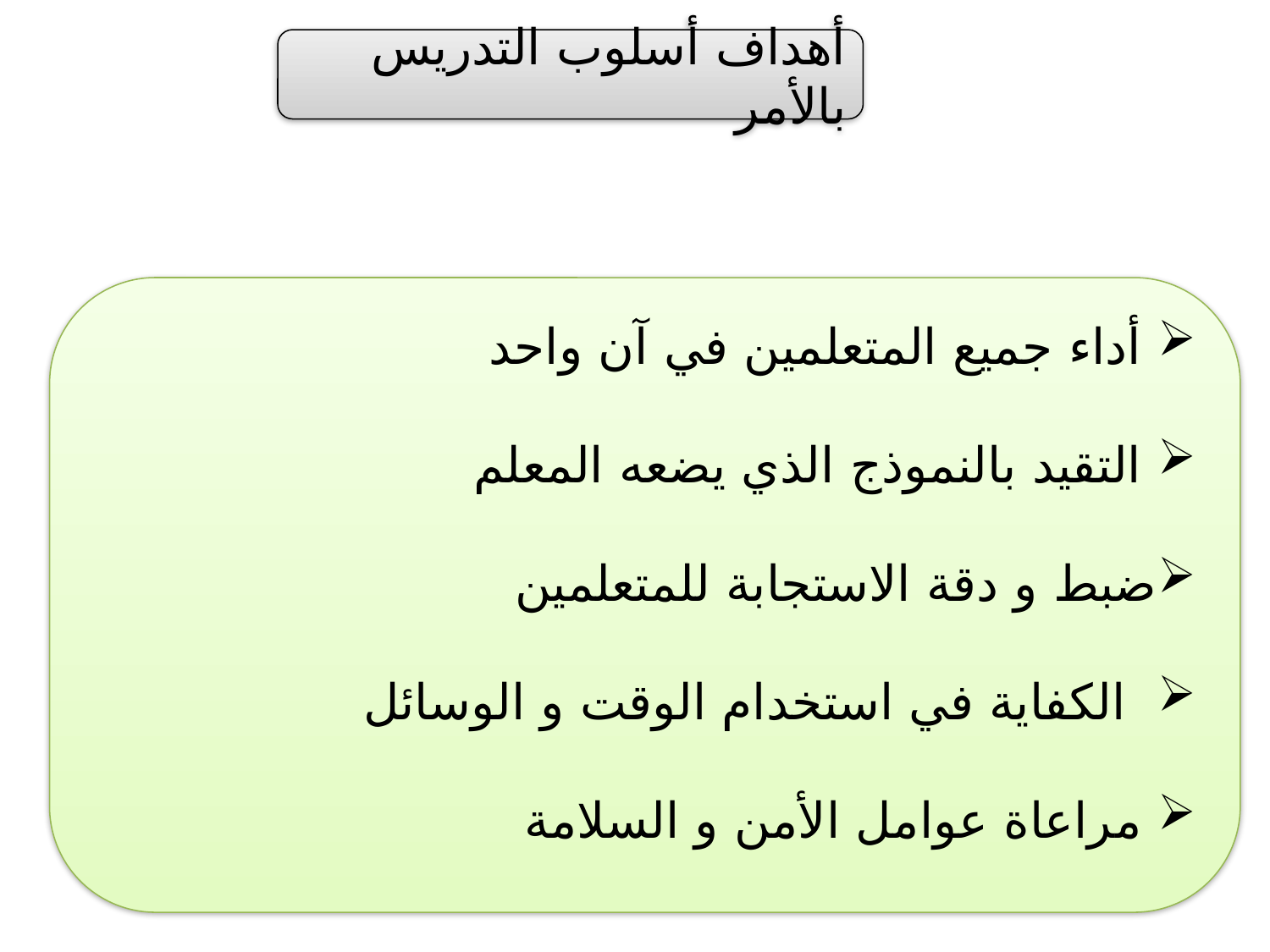

أهداف أسلوب التدريس بالأمر
 أداء جميع المتعلمين في آن واحد

 التقيد بالنموذج الذي يضعه المعلم

ضبط و دقة الاستجابة للمتعلمين

  الكفاية في استخدام الوقت و الوسائل

 مراعاة عوامل الأمن و السلامة